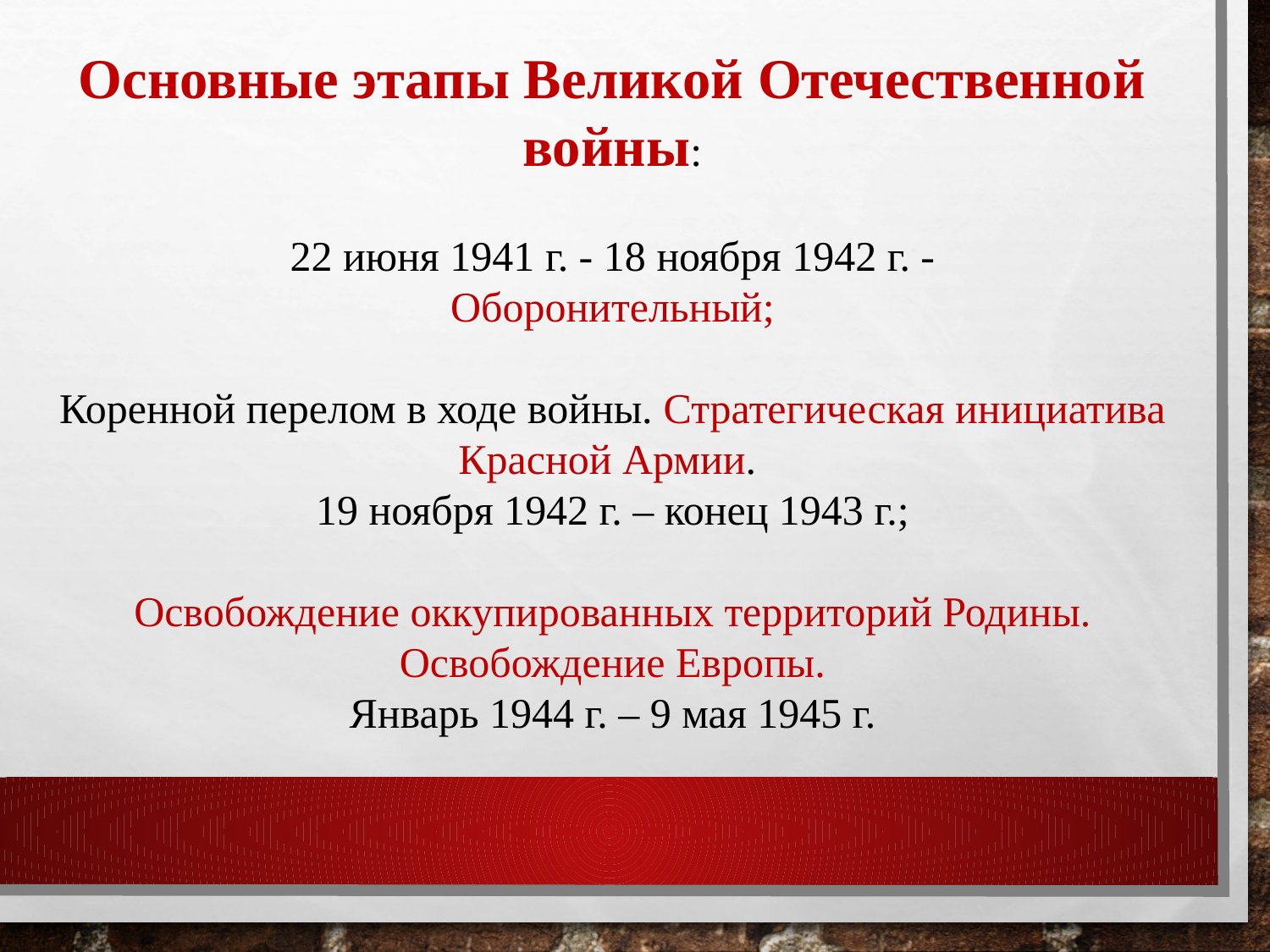

Основные этапы Великой Отечественной войны:

22 июня 1941 г. - 18 ноября 1942 г. -
Оборонительный;

Коренной перелом в ходе войны. Стратегическая инициатива Красной Армии.
19 ноября 1942 г. – конец 1943 г.;

Освобождение оккупированных территорий Родины. Освобождение Европы.
Январь 1944 г. – 9 мая 1945 г.